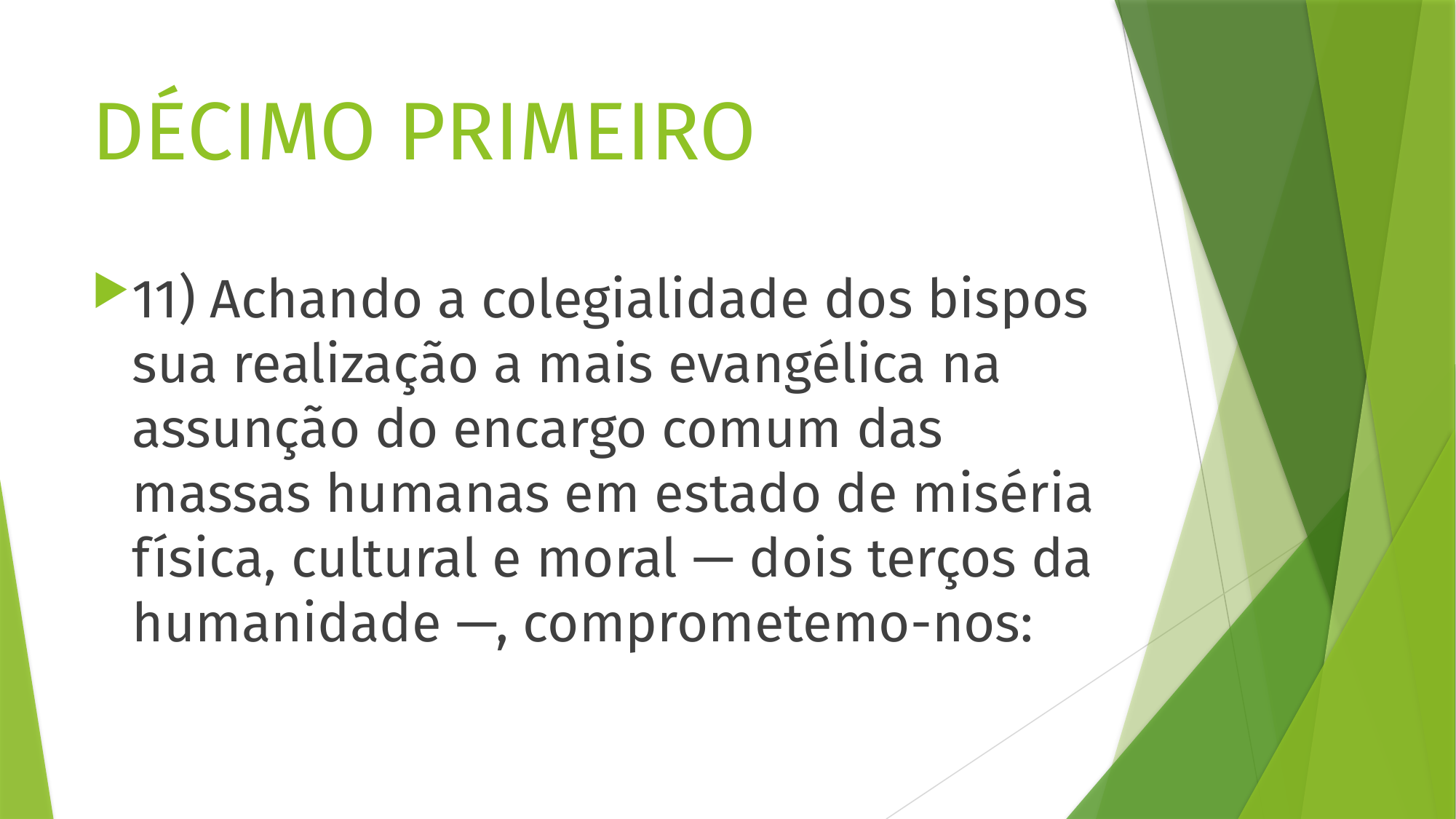

# DÉCIMO PRIMEIRO
11) Achando a colegialidade dos bispos sua realização a mais evangélica na assunção do encargo comum das massas humanas em estado de miséria física, cultural e moral — dois terços da humanidade —, comprometemo-nos: